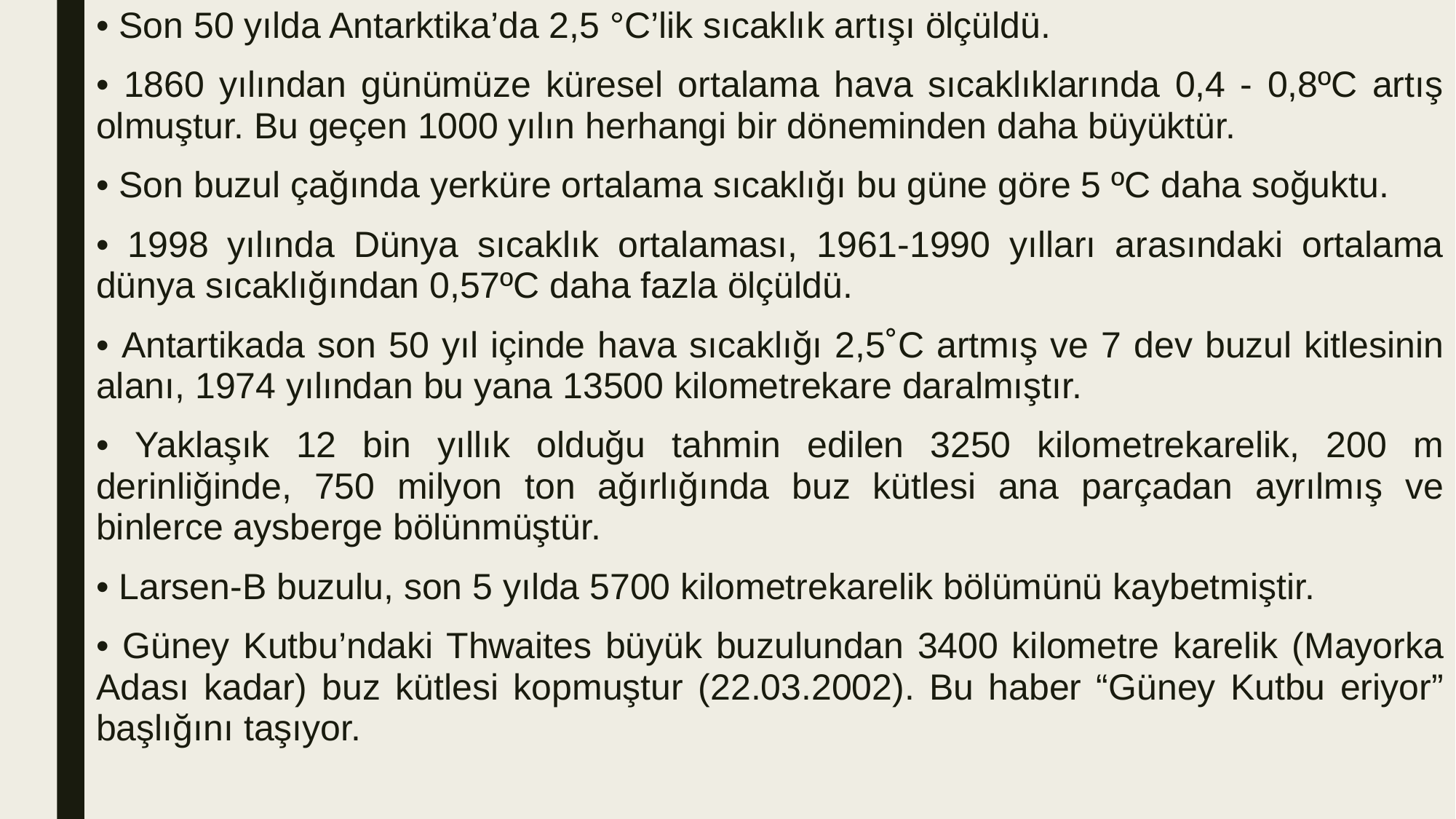

• Son 50 yılda Antarktika’da 2,5 °C’lik sıcaklık artışı ölçüldü.
• 1860 yılından günümüze küresel ortalama hava sıcaklıklarında 0,4 - 0,8ºC artış olmuştur. Bu geçen 1000 yılın herhangi bir döneminden daha büyüktür.
• Son buzul çağında yerküre ortalama sıcaklığı bu güne göre 5 ºC daha soğuktu.
• 1998 yılında Dünya sıcaklık ortalaması, 1961-1990 yılları arasındaki ortalama dünya sıcaklığından 0,57ºC daha fazla ölçüldü.
• Antartikada son 50 yıl içinde hava sıcaklığı 2,5˚C artmış ve 7 dev buzul kitlesinin alanı, 1974 yılından bu yana 13500 kilometrekare daralmıştır.
• Yaklaşık 12 bin yıllık olduğu tahmin edilen 3250 kilometrekarelik, 200 m derinliğinde, 750 milyon ton ağırlığında buz kütlesi ana parçadan ayrılmış ve binlerce aysberge bölünmüştür.
• Larsen-B buzulu, son 5 yılda 5700 kilometrekarelik bölümünü kaybetmiştir.
• Güney Kutbu’ndaki Thwaites büyük buzulundan 3400 kilometre karelik (Mayorka Adası kadar) buz kütlesi kopmuştur (22.03.2002). Bu haber “Güney Kutbu eriyor” başlığını taşıyor.